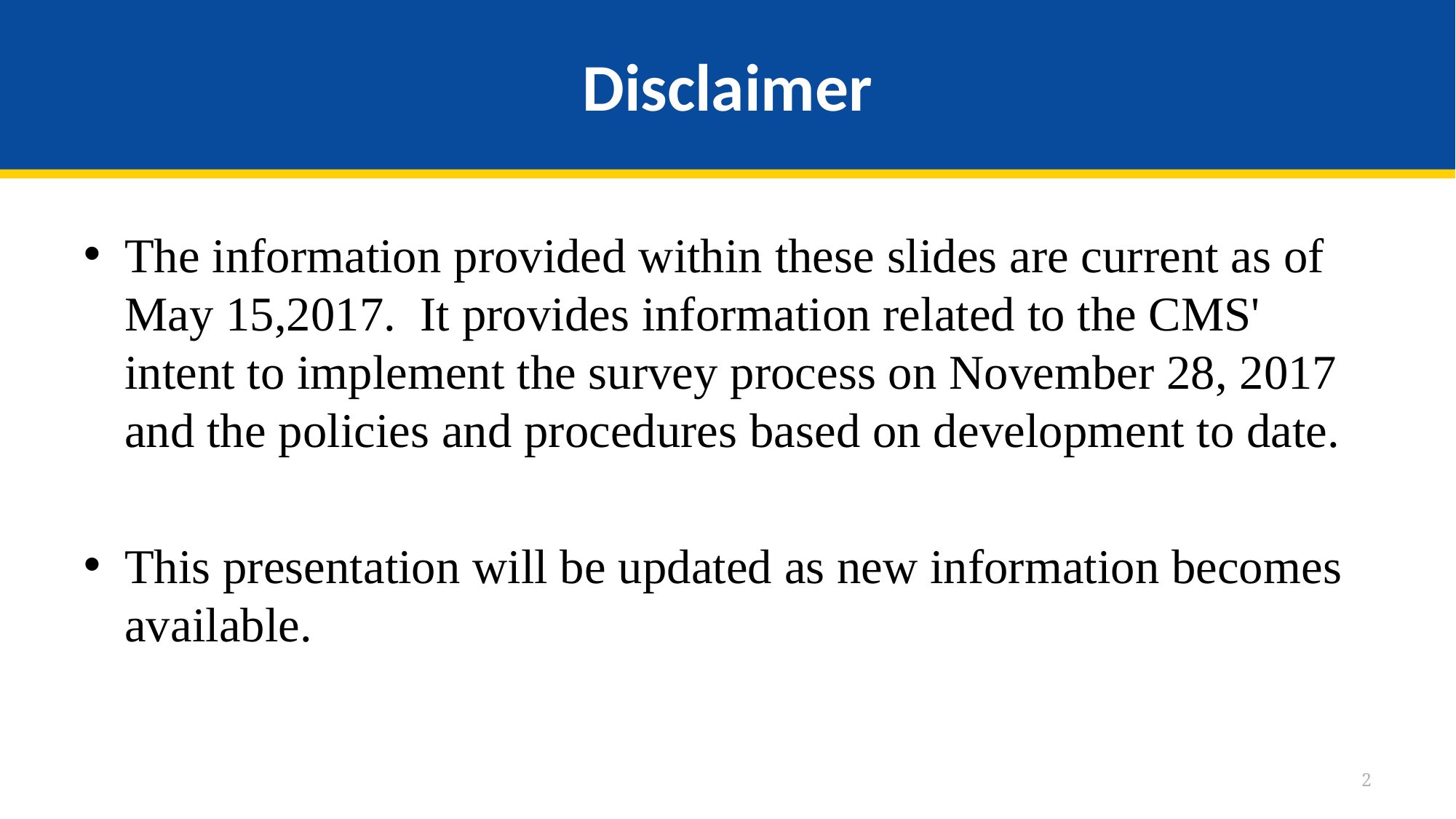

# Disclaimer
The information provided within these slides are current as of May 15,2017.  It provides information related to the CMS' intent to implement the survey process on November 28, 2017 and the policies and procedures based on development to date.

This presentation will be updated as new information becomes available.
2